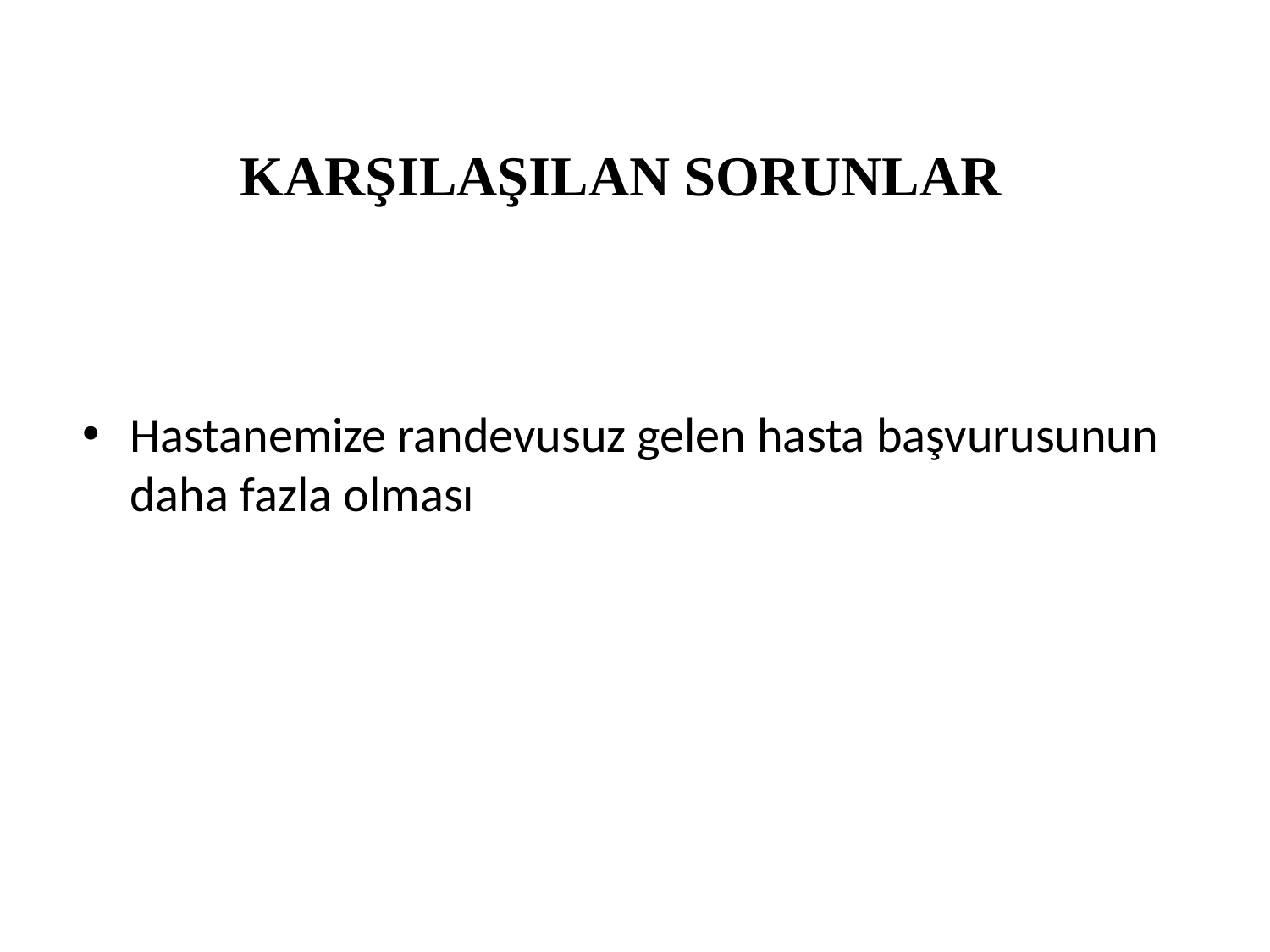

# KARŞILAŞILAN SORUNLAR

Hastanemize randevusuz gelen hasta başvurusunun daha fazla olması